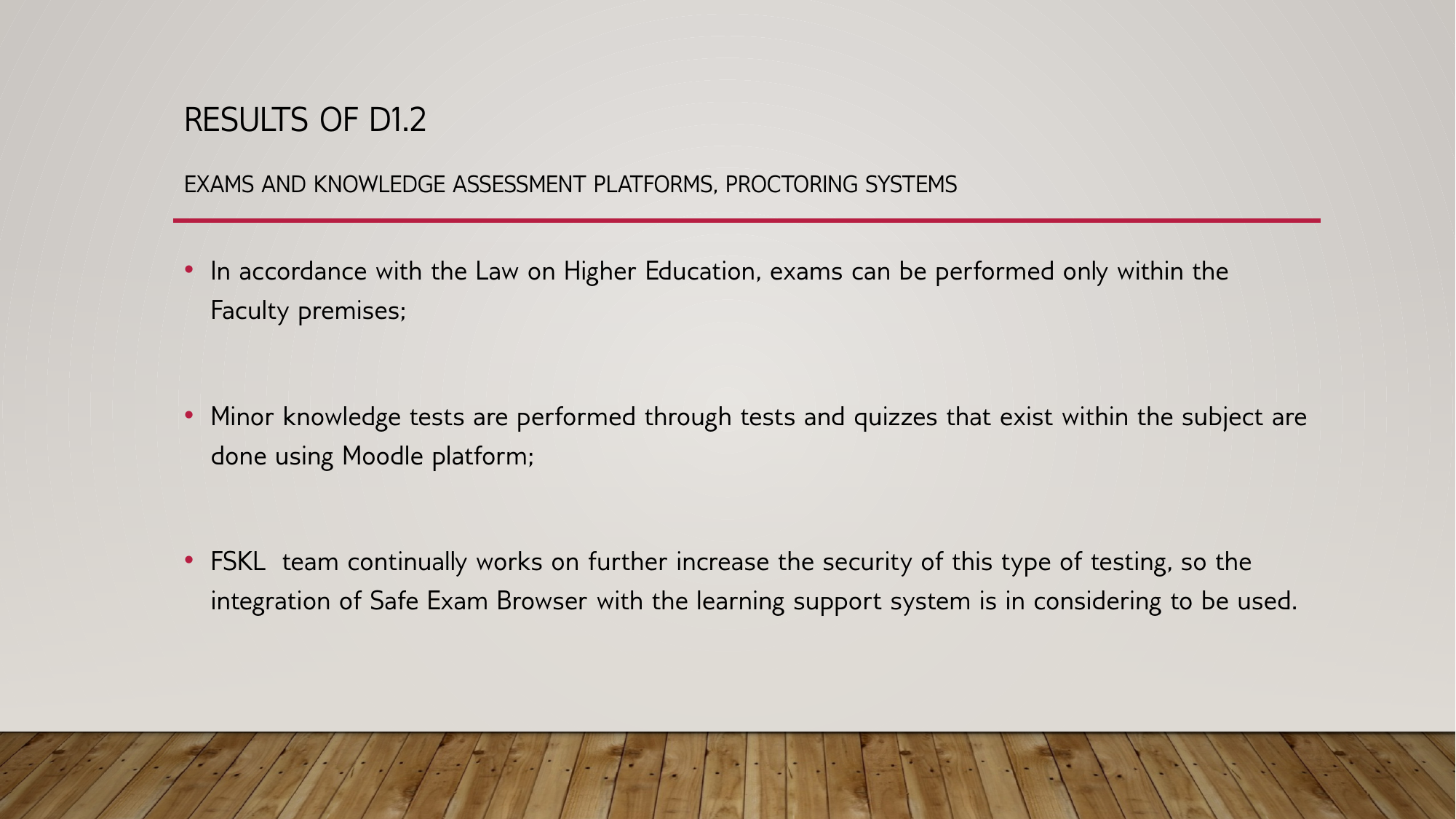

# Results of d1.2 Exams and Knowledge assessment platforms, proctoring systems
In accordance with the Law on Higher Education, exams can be performed only within the Faculty premises;

Minor knowledge tests are performed through tests and quizzes that exist within the subject are done using Moodle platform;

FSKL  team continually works on further increase the security of this type of testing, so the integration of Safe Exam Browser with the learning support system is in considering to be used.